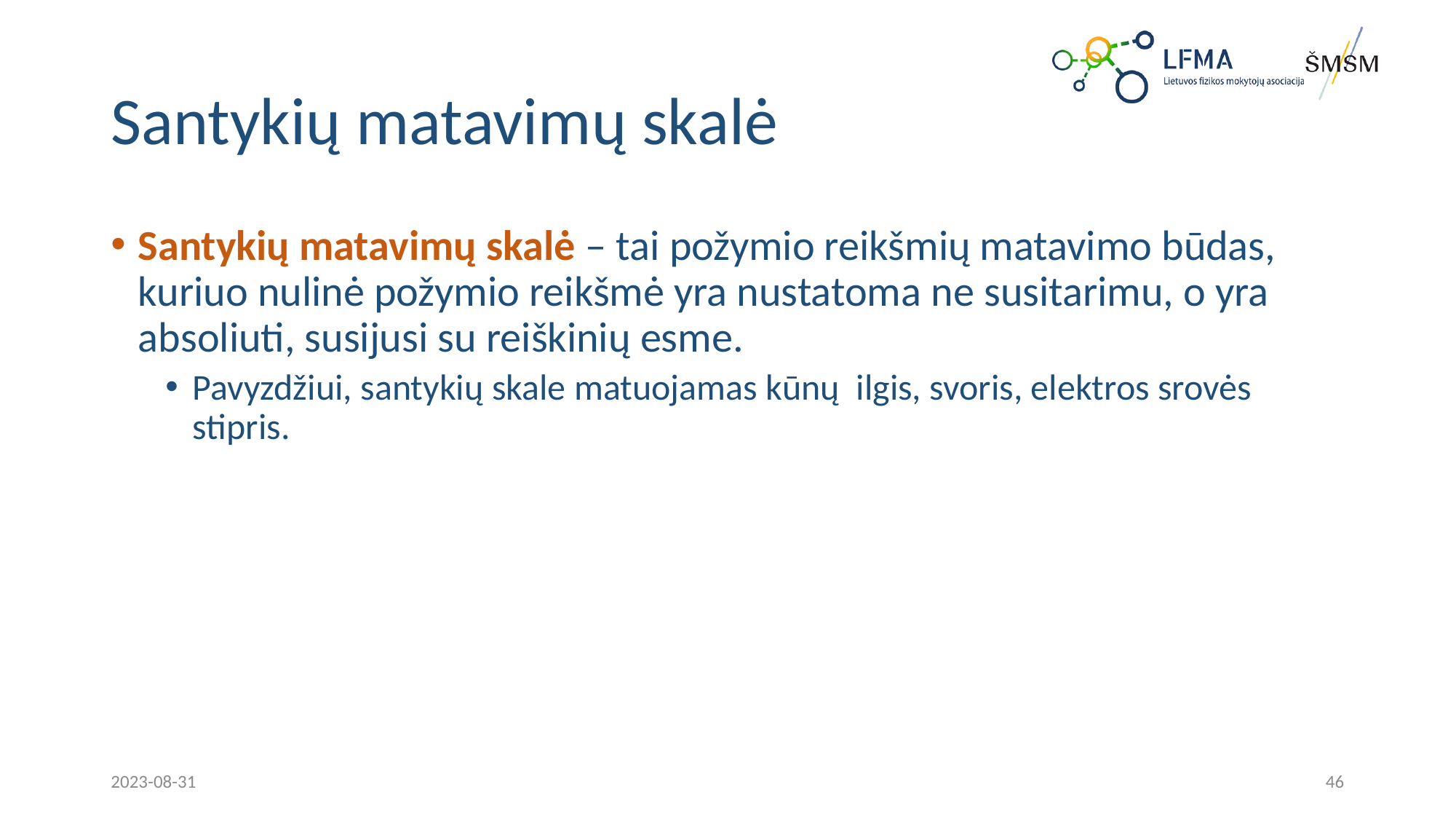

# Santykių matavimų skalė
Santykių matavimų skalė – tai požymio reikšmių matavimo būdas, kuriuo nulinė požymio reikšmė yra nustatoma ne susitarimu, o yra absoliuti, susijusi su reiškinių esme.
Pavyzdžiui, santykių skale matuojamas kūnų  ilgis, svoris, elektros srovės stipris.

2023-08-31
46